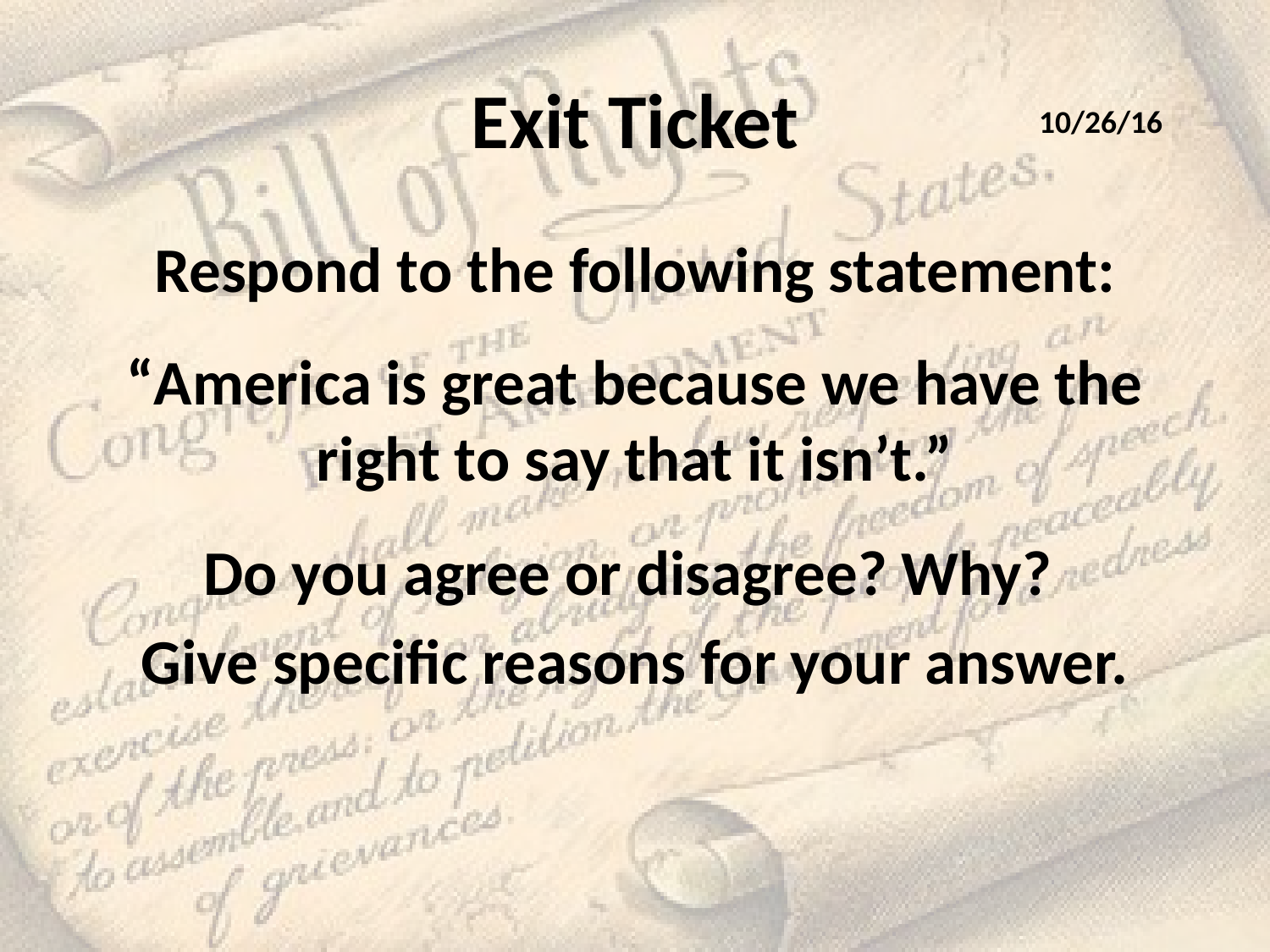

# Exit Ticket
10/26/16
Respond to the following statement:

“America is great because we have the right to say that it isn’t.”

Do you agree or disagree? Why?
Give specific reasons for your answer.